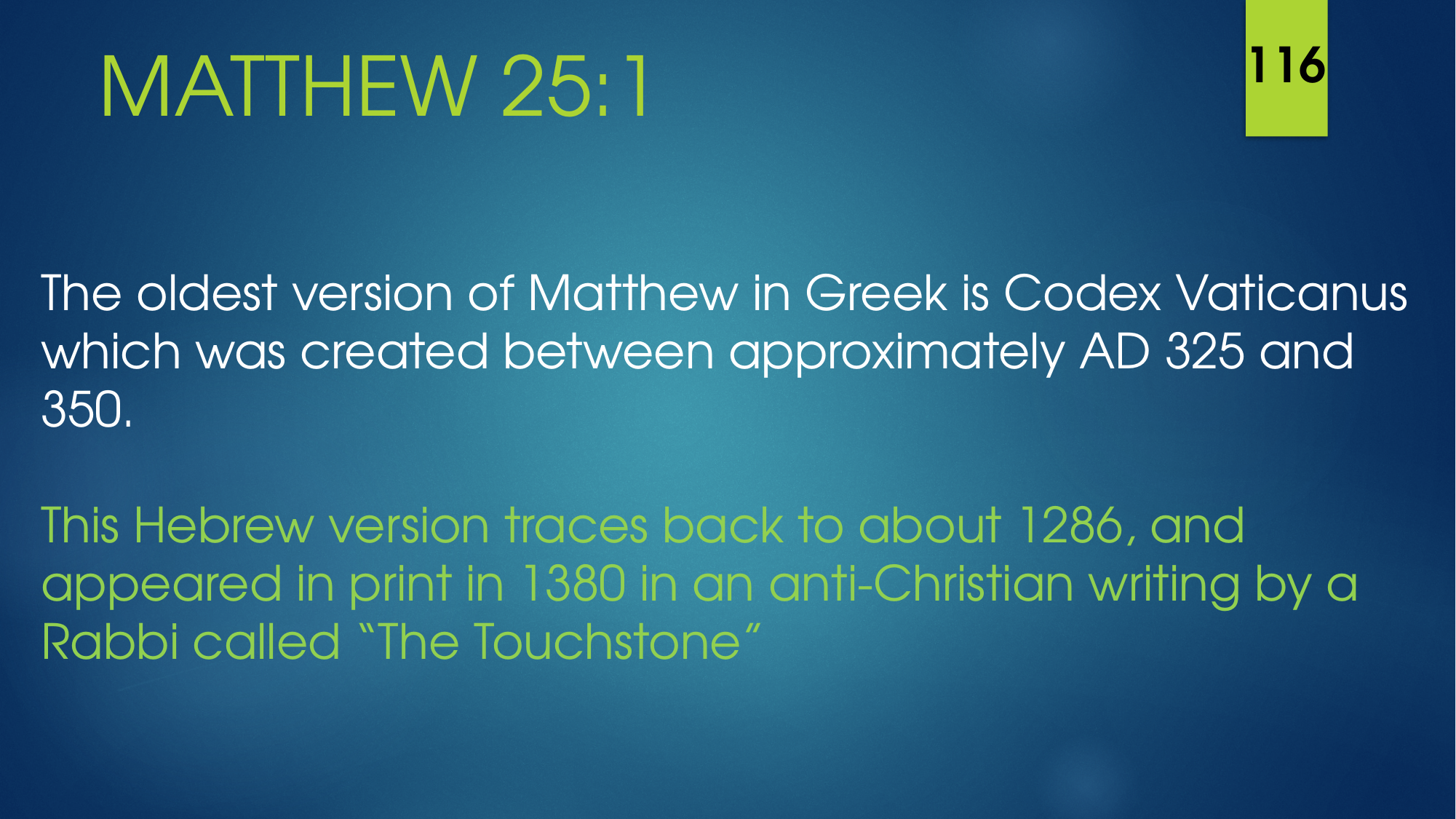

Matthew 25:1
116
The oldest version of Matthew in Greek is Codex Vaticanus which was created between approximately AD 325 and 350.

This Hebrew version traces back to about 1286, and appeared in print in 1380 in an anti-Christian writing by a Rabbi called “The Touchstone”